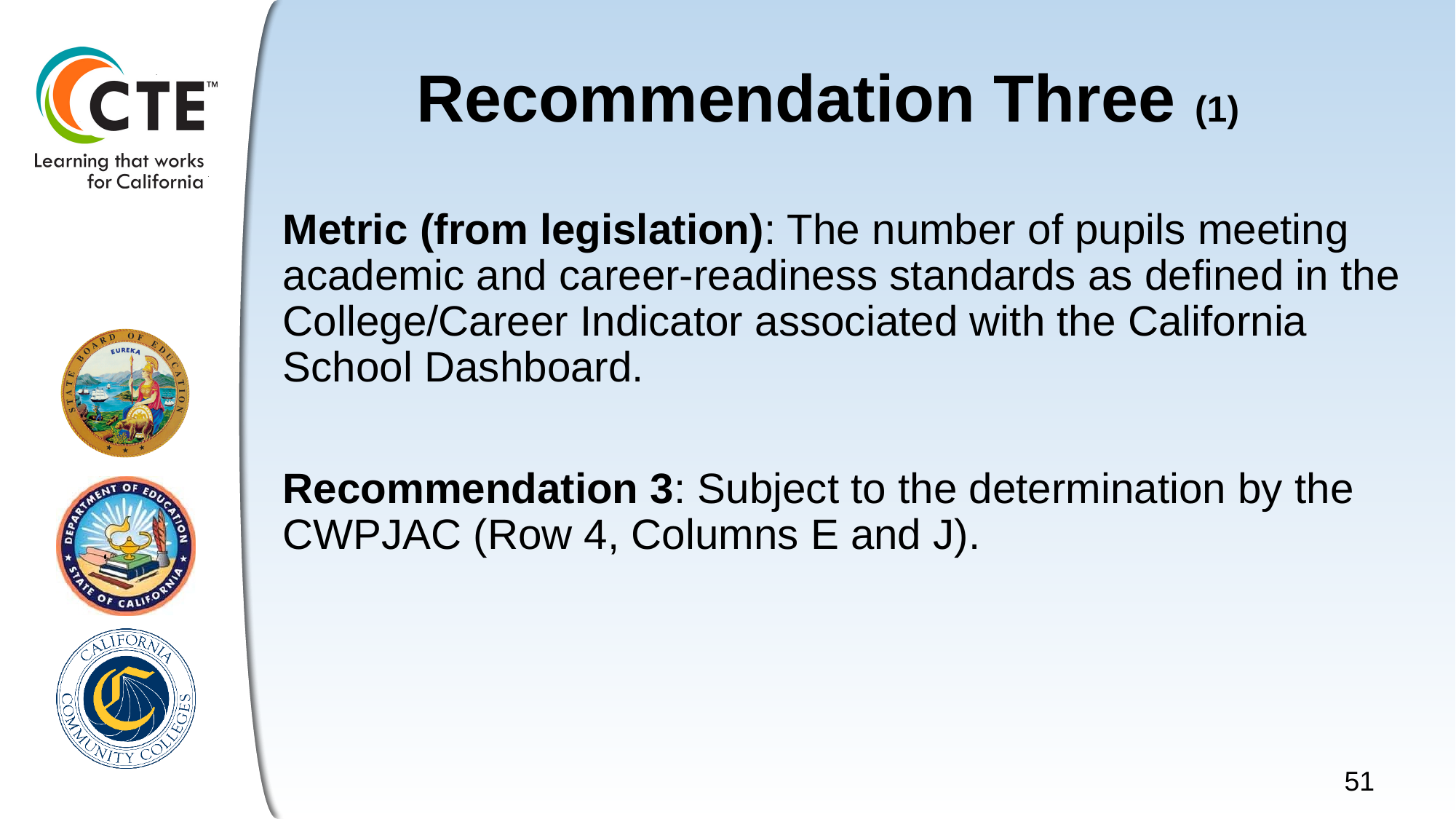

# Recommendation Three (1)
Metric (from legislation): The number of pupils meeting academic and career-readiness standards as defined in the College/Career Indicator associated with the California School Dashboard.

Recommendation 3: Subject to the determination by the CWPJAC (Row 4, Columns E and J).